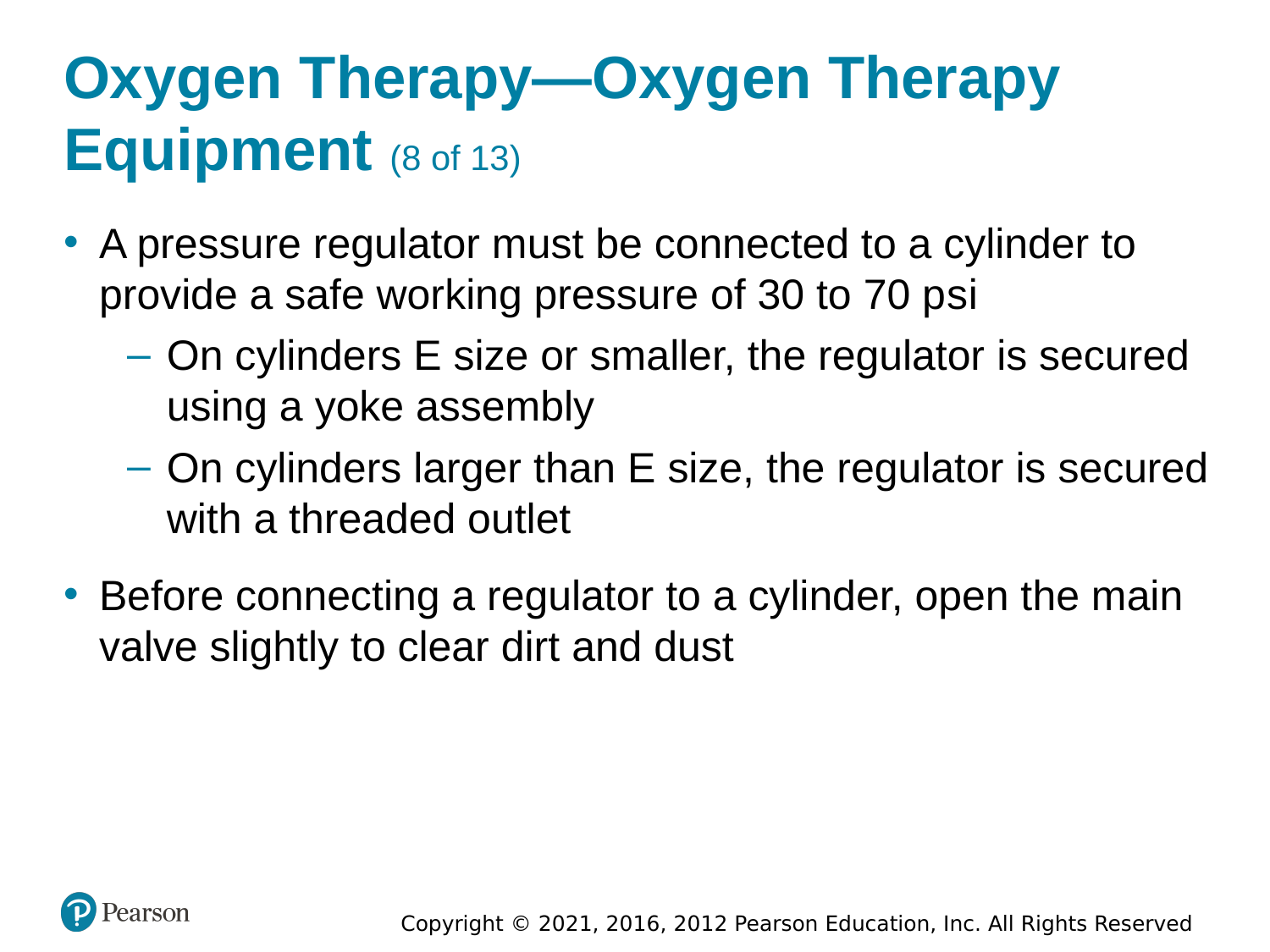

# Oxygen Therapy—Oxygen Therapy Equipment (8 of 13)
A pressure regulator must be connected to a cylinder to provide a safe working pressure of 30 to 70 p s i
On cylinders E size or smaller, the regulator is secured using a yoke assembly
On cylinders larger than E size, the regulator is secured with a threaded outlet
Before connecting a regulator to a cylinder, open the main valve slightly to clear dirt and dust